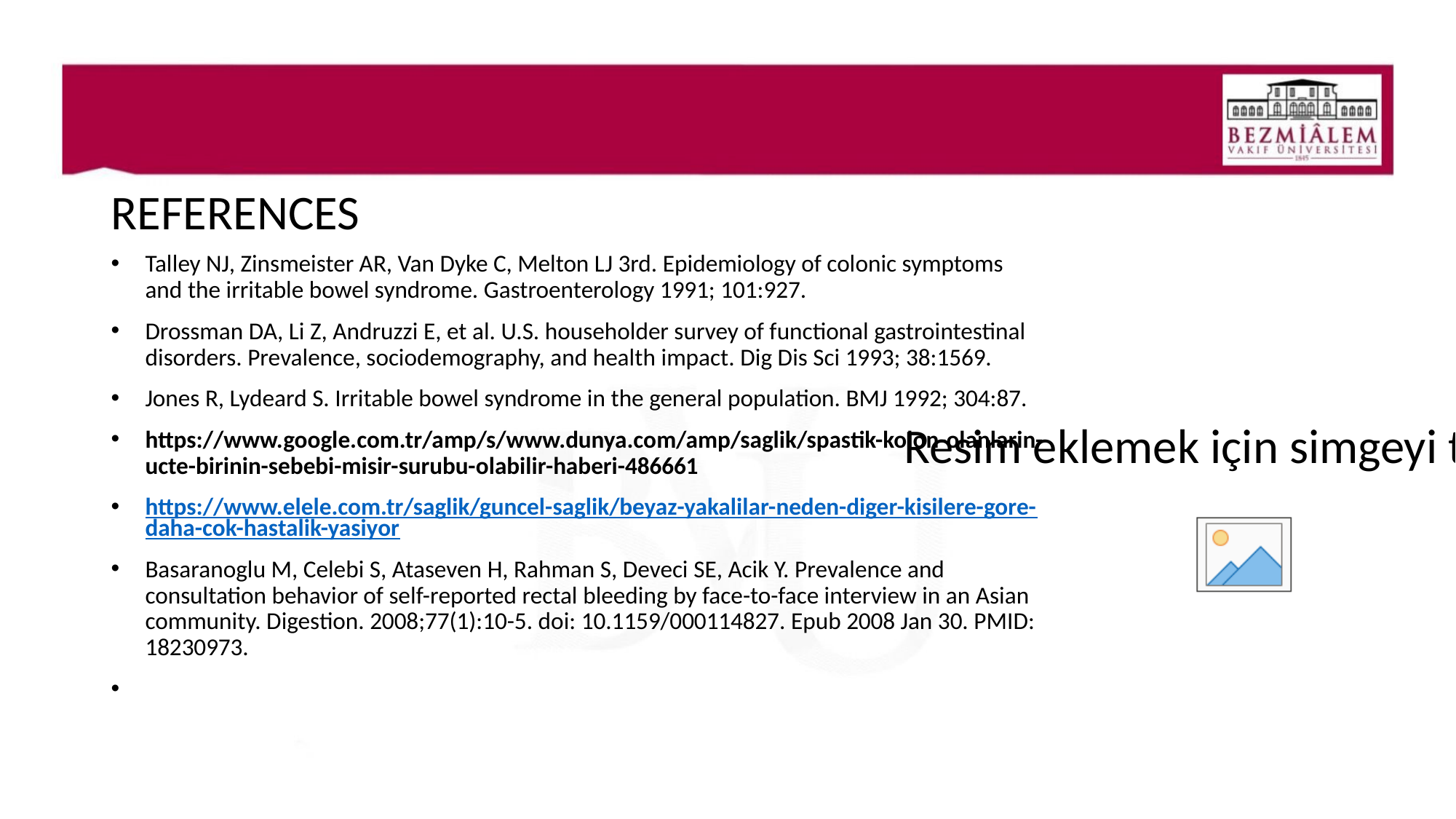

# REFERENCES
Talley NJ, Zinsmeister AR, Van Dyke C, Melton LJ 3rd. Epidemiology of colonic symptoms and the irritable bowel syndrome. Gastroenterology 1991; 101:927.
Drossman DA, Li Z, Andruzzi E, et al. U.S. householder survey of functional gastrointestinal disorders. Prevalence, sociodemography, and health impact. Dig Dis Sci 1993; 38:1569.
Jones R, Lydeard S. Irritable bowel syndrome in the general population. BMJ 1992; 304:87.
https://www.google.com.tr/amp/s/www.dunya.com/amp/saglik/spastik-kolon-olanlarin-ucte-birinin-sebebi-misir-surubu-olabilir-haberi-486661
https://www.elele.com.tr/saglik/guncel-saglik/beyaz-yakalilar-neden-diger-kisilere-gore-daha-cok-hastalik-yasiyor
Basaranoglu M, Celebi S, Ataseven H, Rahman S, Deveci SE, Acik Y. Prevalence and consultation behavior of self-reported rectal bleeding by face-to-face interview in an Asian community. Digestion. 2008;77(1):10-5. doi: 10.1159/000114827. Epub 2008 Jan 30. PMID: 18230973.